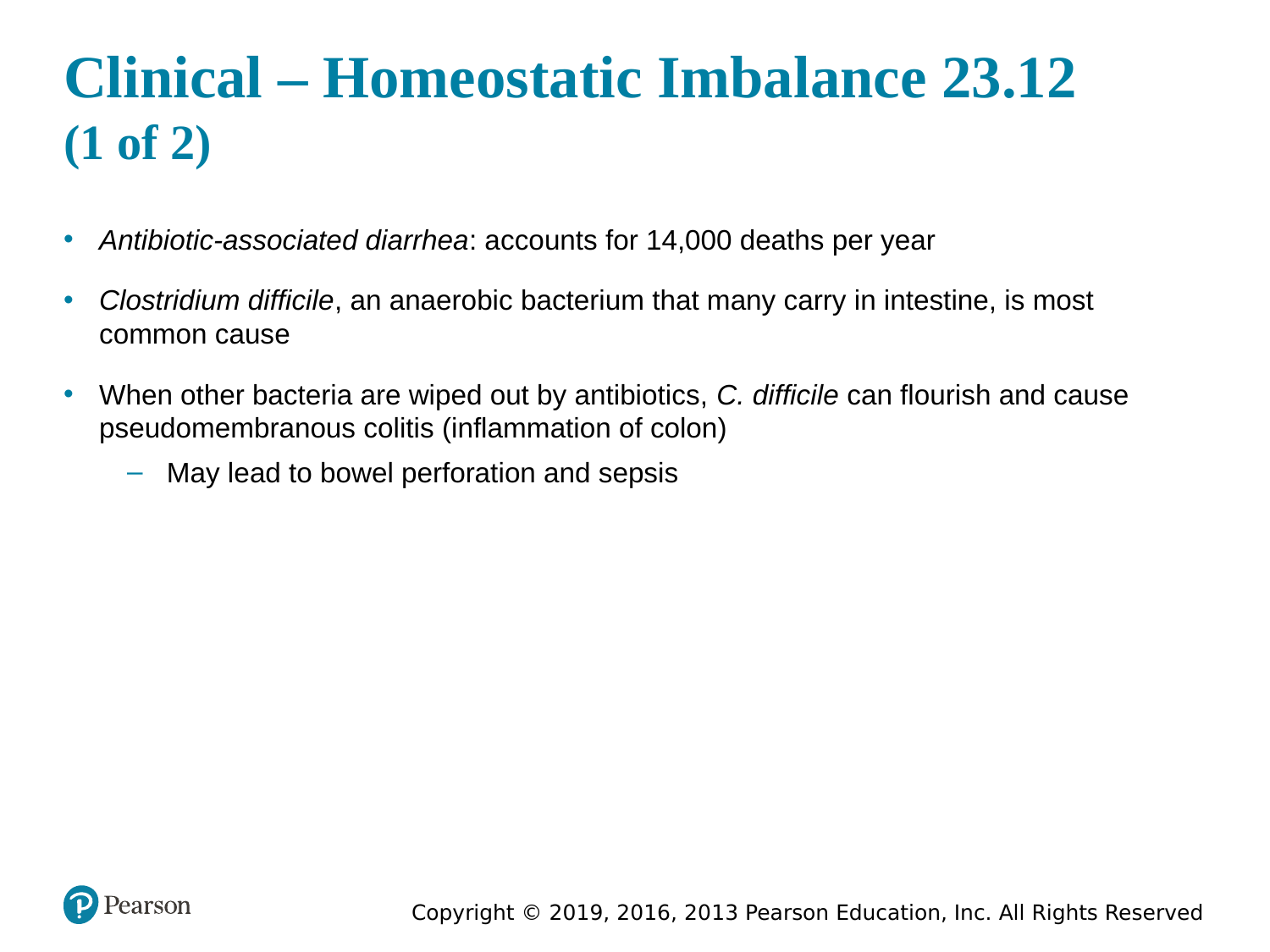

# Clinical – Homeostatic Imbalance 23.12 (1 of 2)
Antibiotic-associated diarrhea: accounts for 14,000 deaths per year
Clostridium difficile, an anaerobic bacterium that many carry in intestine, is most common cause
When other bacteria are wiped out by antibiotics, C. difficile can flourish and cause pseudomembranous colitis (inflammation of colon)
May lead to bowel perforation and sepsis